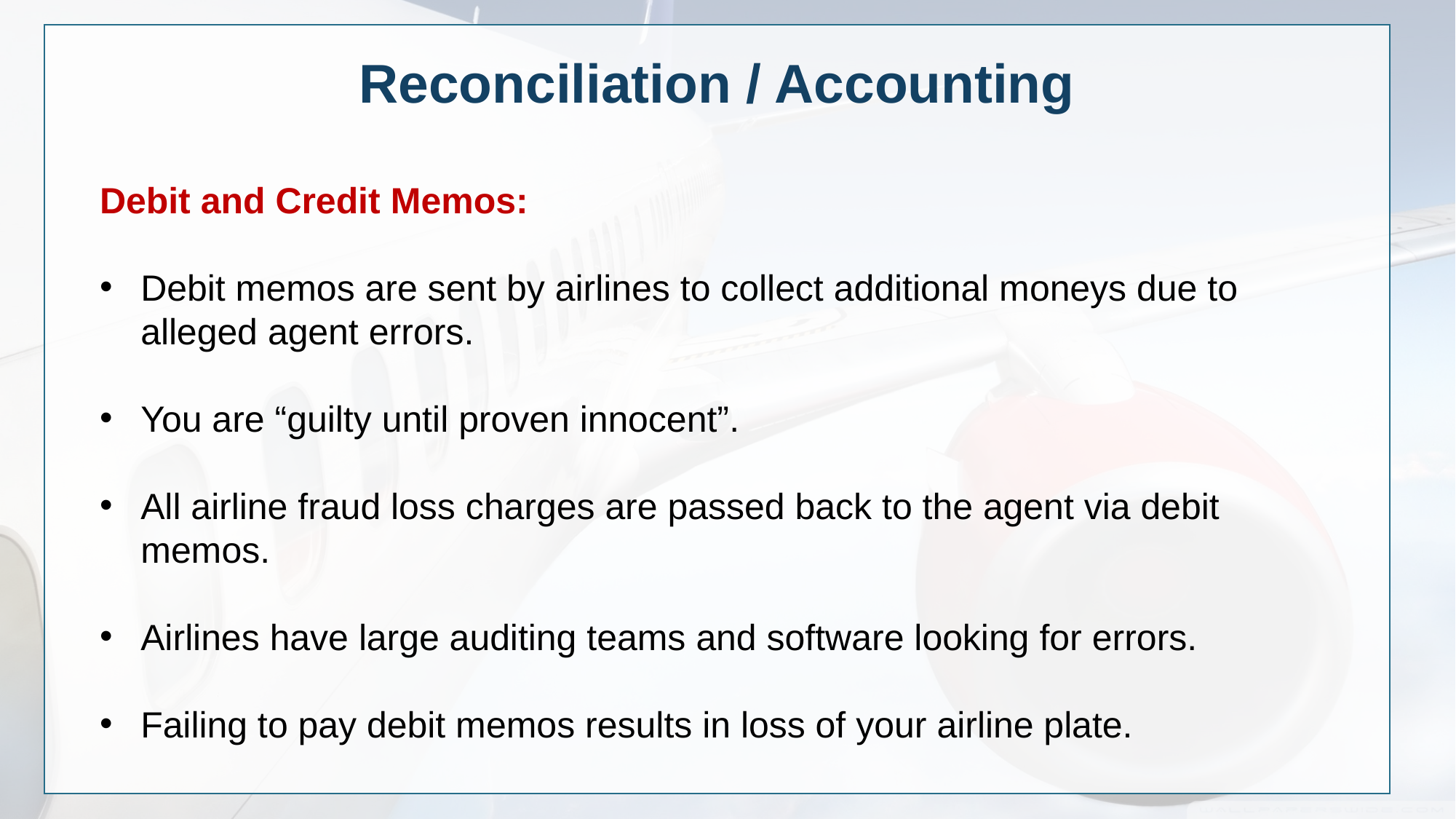

Reconciliation / Accounting
Debit and Credit Memos:

Debit memos are sent by airlines to collect additional moneys due to alleged agent errors.

You are “guilty until proven innocent”.

All airline fraud loss charges are passed back to the agent via debit memos.

Airlines have large auditing teams and software looking for errors.

Failing to pay debit memos results in loss of your airline plate.